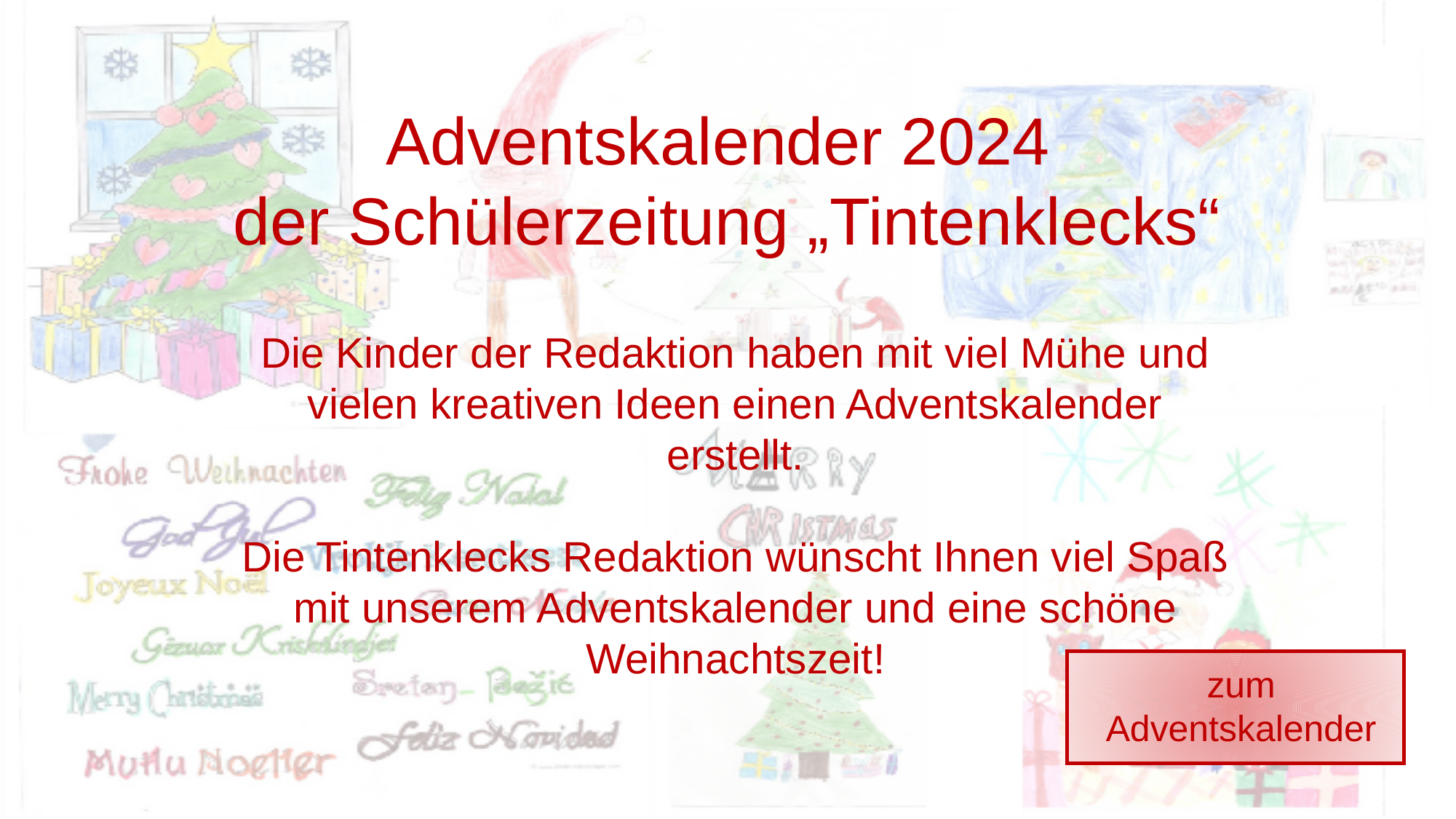

Adventskalender 2024
der Schülerzeitung „Tintenklecks“
Die Kinder der Redaktion haben mit viel Mühe und vielen kreativen Ideen einen Adventskalender erstellt.

Die Tintenklecks Redaktion wünscht Ihnen viel Spaß mit unserem Adventskalender und eine schöne Weihnachtszeit!

zum Adventskalender